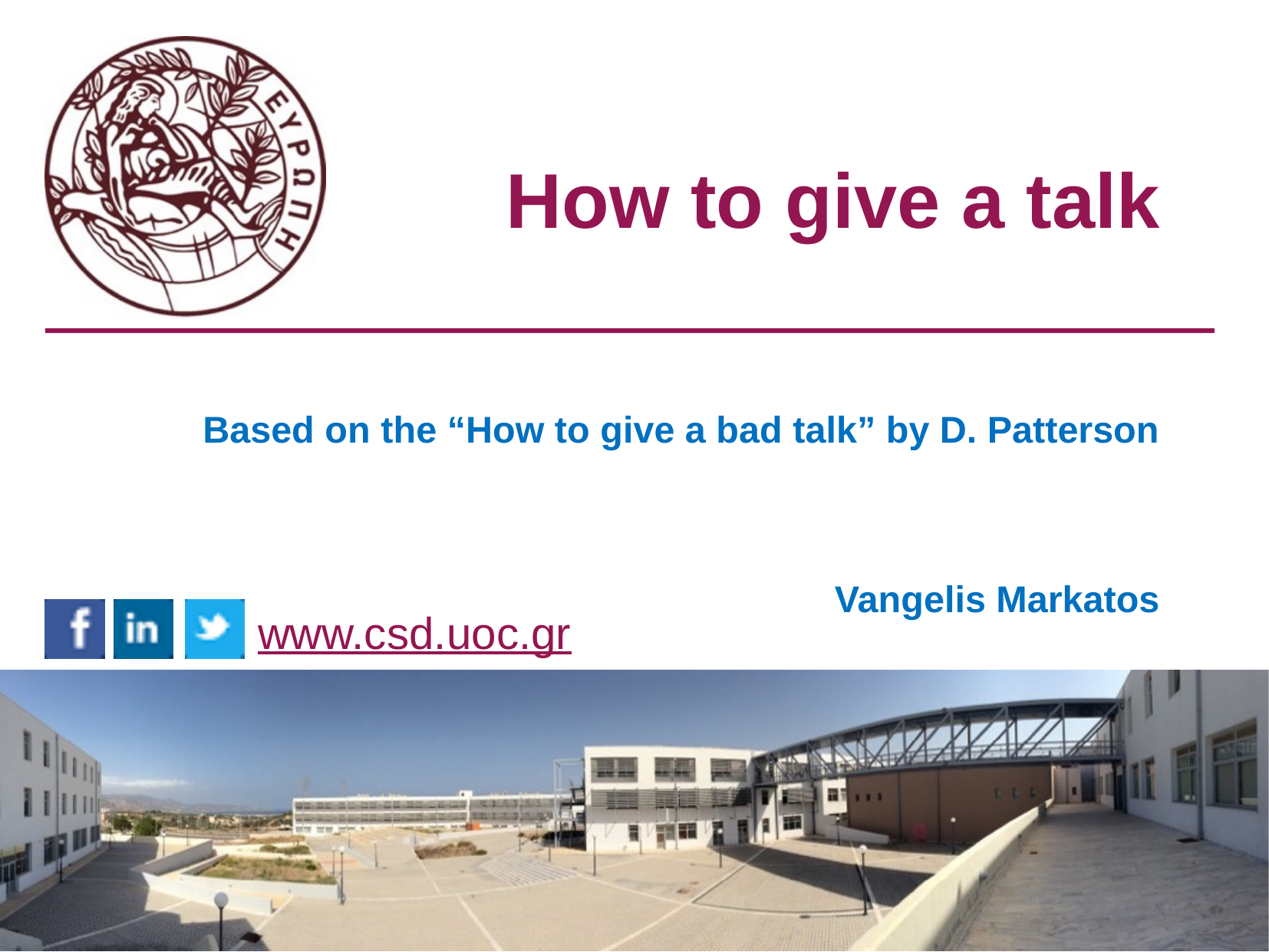

# How to give a talk
Based on the “How to give a bad talk” by D. Patterson

Vangelis Markatos